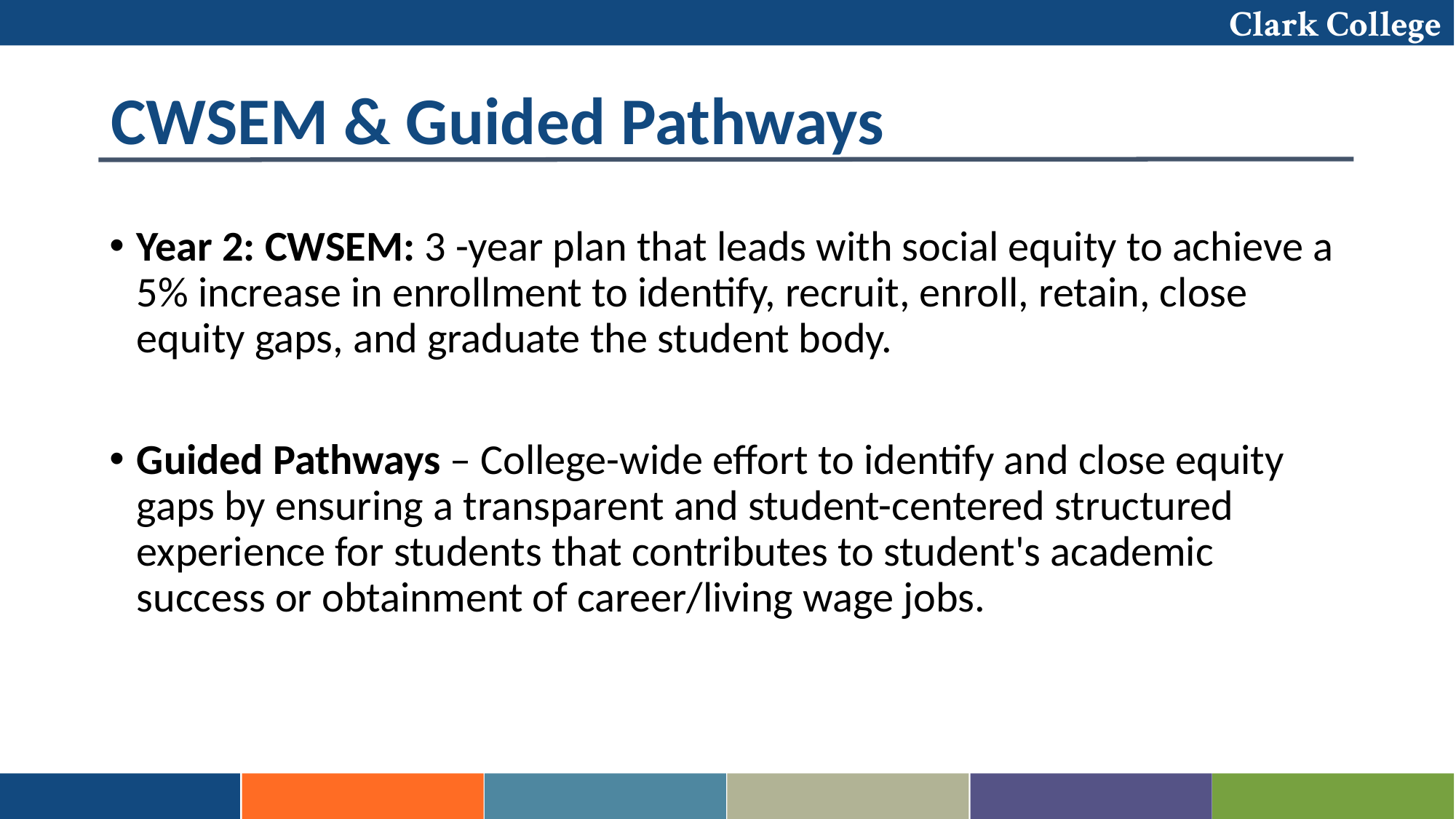

Clark College
# CWSEM & Guided Pathways
Year 2: CWSEM: 3 -year plan that leads with social equity to achieve a 5% increase in enrollment to identify, recruit, enroll, retain, close equity gaps, and graduate the student body.

Guided Pathways – College-wide effort to identify and close equity gaps by ensuring a transparent and student-centered structured experience for students that contributes to student's academic success or obtainment of career/living wage jobs.